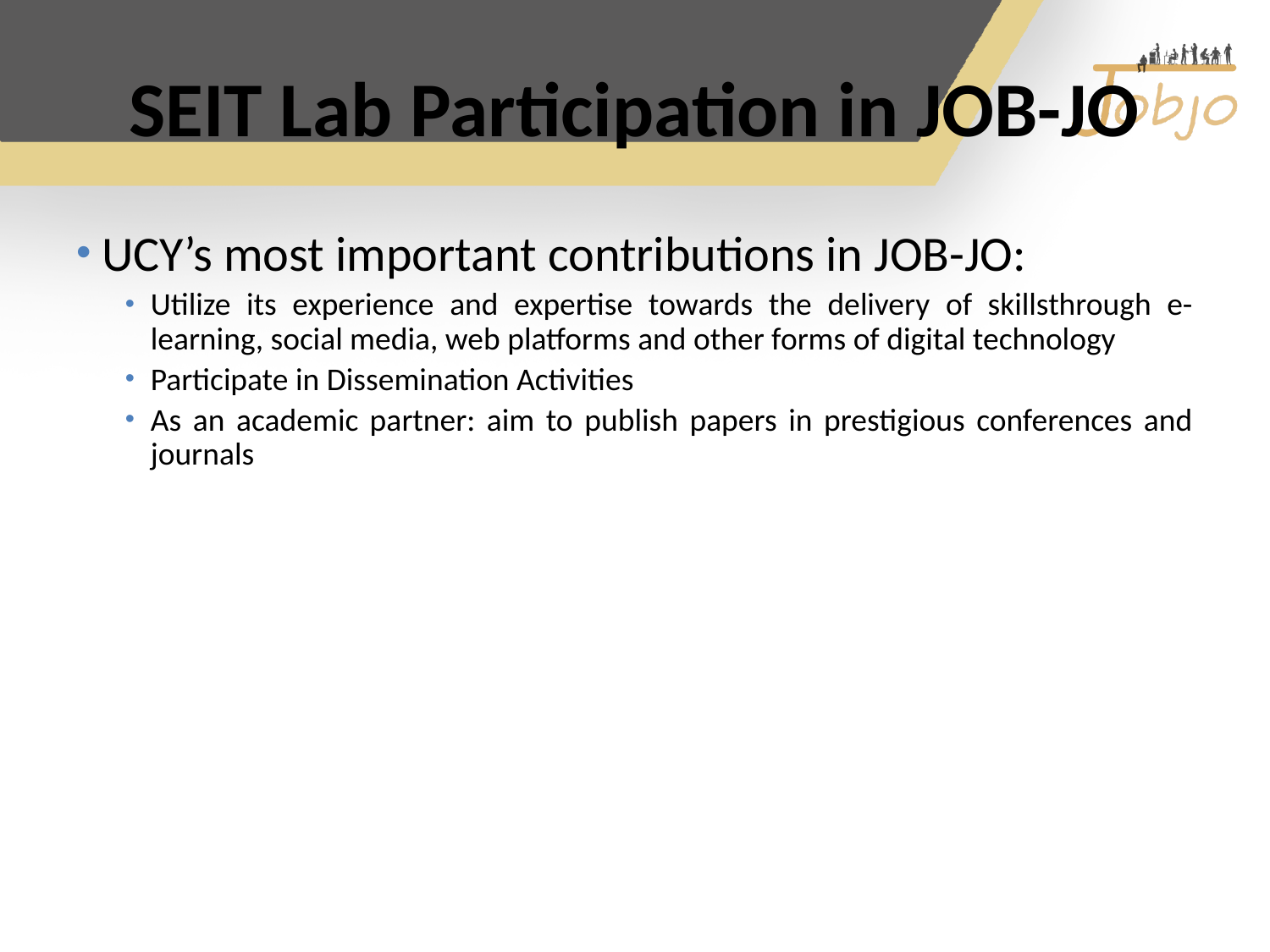

# SEIT Lab Participation in JOB-JO
UCY’s most important contributions in JOB-JO:
Utilize its experience and expertise towards the delivery of skillsthrough e-learning, social media, web platforms and other forms of digital technology
Participate in Dissemination Activities
As an academic partner: aim to publish papers in prestigious conferences and journals